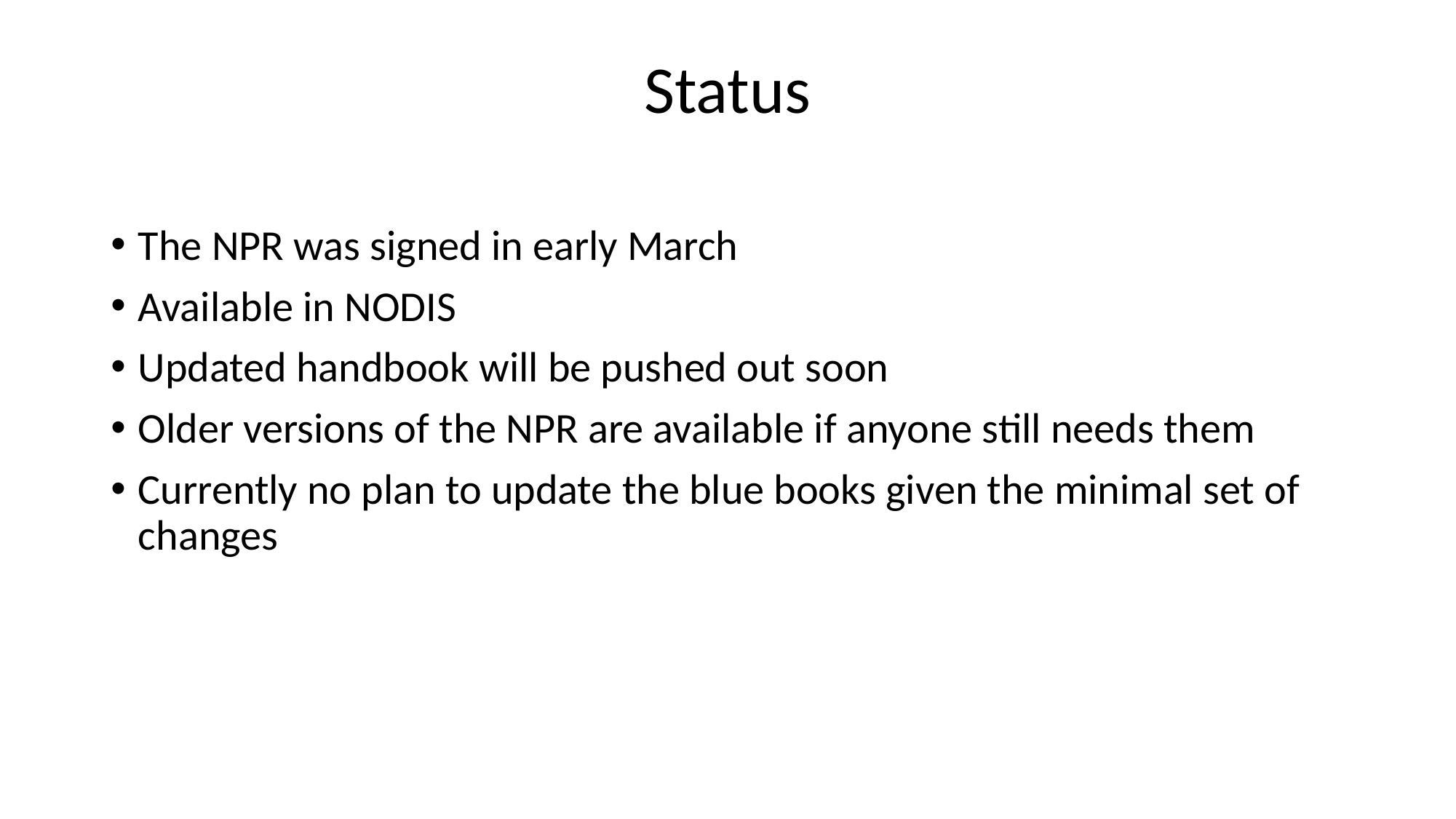

# Status
The NPR was signed in early March
Available in NODIS
Updated handbook will be pushed out soon
Older versions of the NPR are available if anyone still needs them
Currently no plan to update the blue books given the minimal set of changes